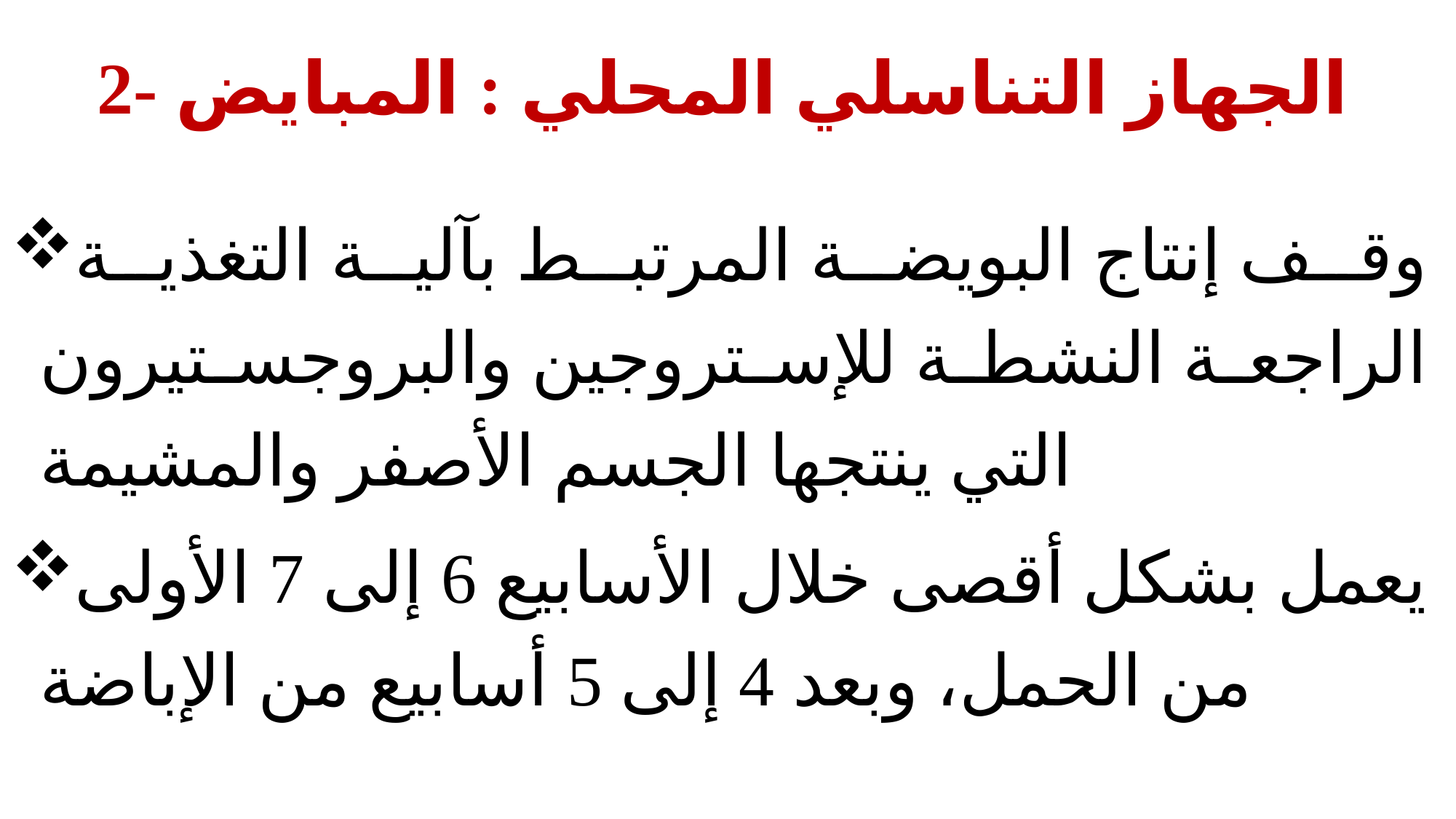

# 2- الجهاز التناسلي المحلي : المبايض

وقف إنتاج البويضة المرتبط بآلية التغذية الراجعة النشطة للإستروجين والبروجستيرون التي ينتجها الجسم الأصفر والمشيمة
يعمل بشكل أقصى خلال الأسابيع 6 إلى 7 الأولى من الحمل، وبعد 4 إلى 5 أسابيع من الإباضة